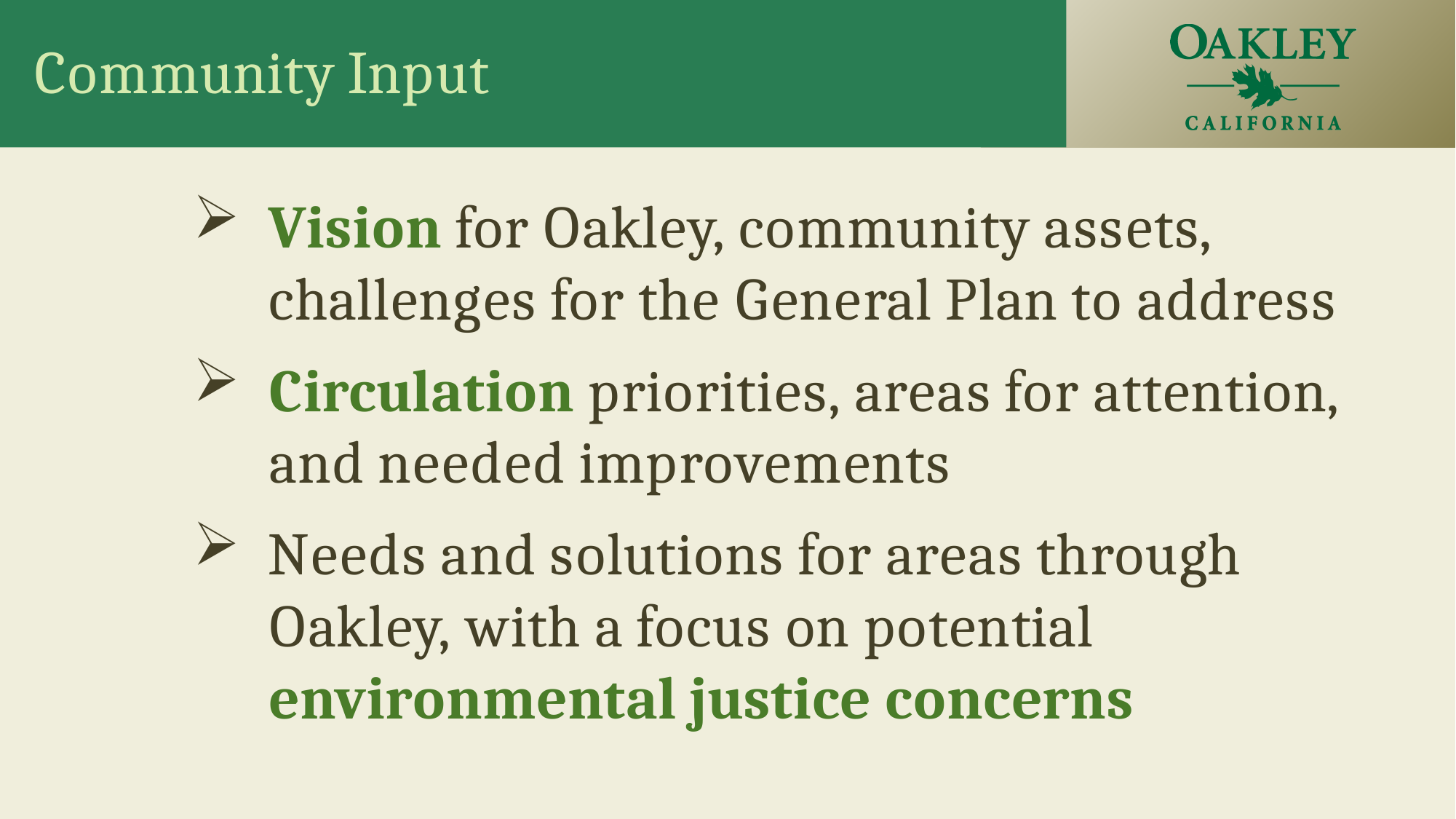

# Community Input
Vision for Oakley, community assets, challenges for the General Plan to address
Circulation priorities, areas for attention, and needed improvements
Needs and solutions for areas through Oakley, with a focus on potential environmental justice concerns